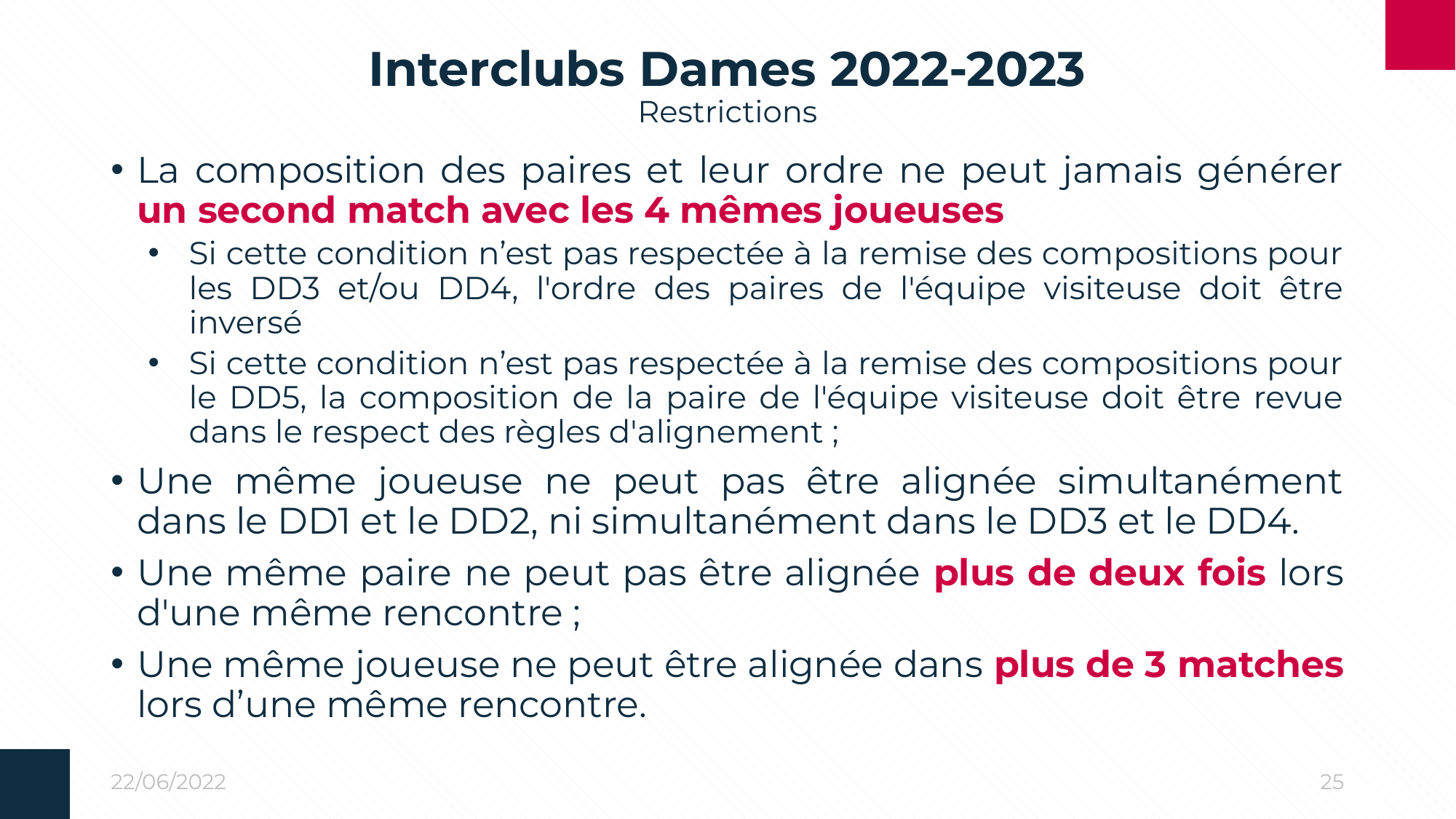

# Interclubs Dames 2022-2023 Restrictions
La composition des paires et leur ordre ne peut jamais générer un second match avec les 4 mêmes joueuses
Si cette condition n’est pas respectée à la remise des compositions pour les DD3 et/ou DD4, l'ordre des paires de l'équipe visiteuse doit être inversé
Si cette condition n’est pas respectée à la remise des compositions pour le DD5, la composition de la paire de l'équipe visiteuse doit être revue dans le respect des règles d'alignement ;
Une même joueuse ne peut pas être alignée simultanément dans le DD1 et le DD2, ni simultanément dans le DD3 et le DD4.
Une même paire ne peut pas être alignée plus de deux fois lors d'une même rencontre ;
Une même joueuse ne peut être alignée dans plus de 3 matches lors d’une même rencontre.

22/06/2022
25